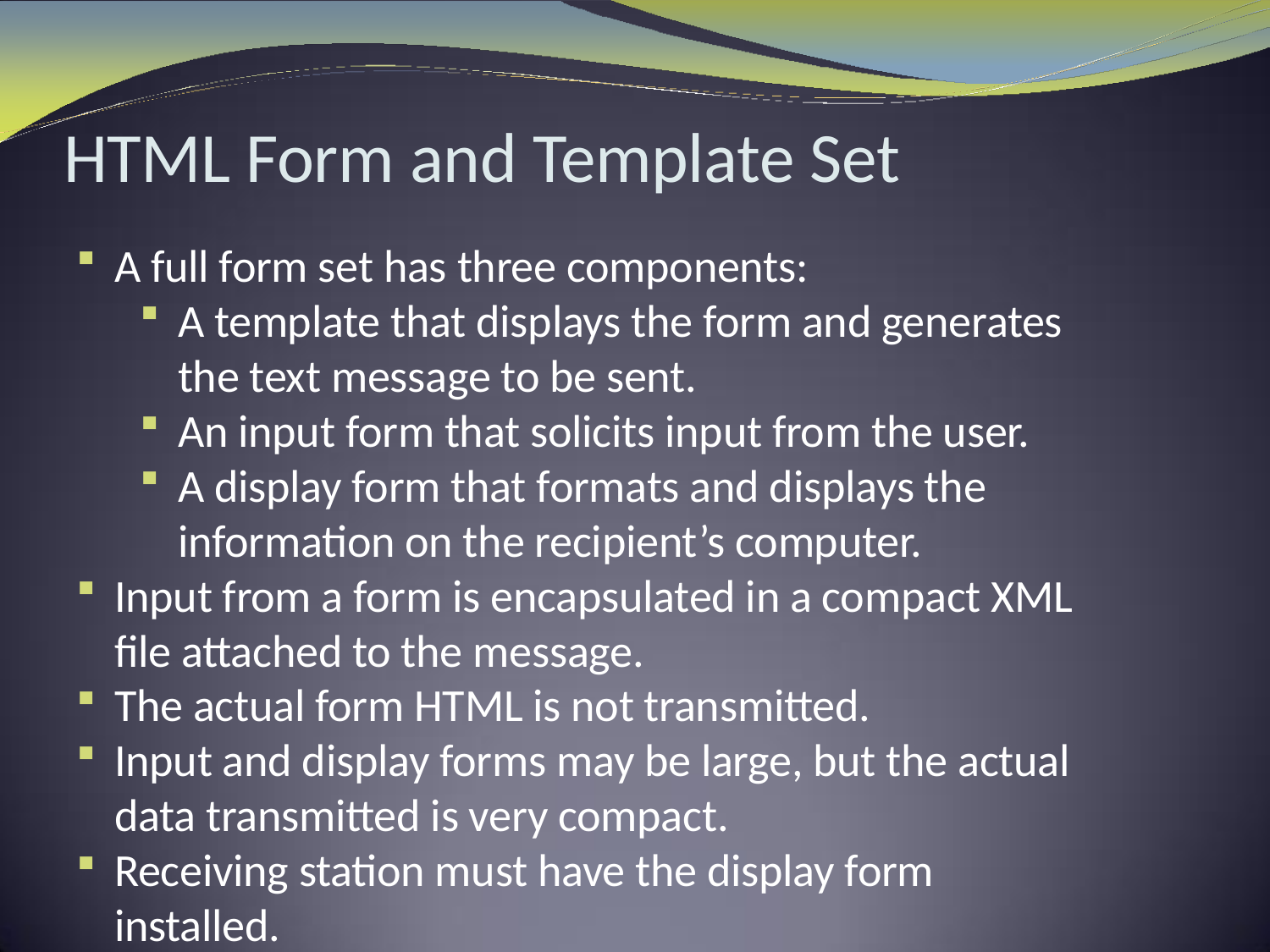

# HTML Form and Template Set
A full form set has three components:
A template that displays the form and generates the text message to be sent.
An input form that solicits input from the user.
A display form that formats and displays the information on the recipient’s computer.
Input from a form is encapsulated in a compact XML file attached to the message.
The actual form HTML is not transmitted.
Input and display forms may be large, but the actual data transmitted is very compact.
Receiving station must have the display form installed.